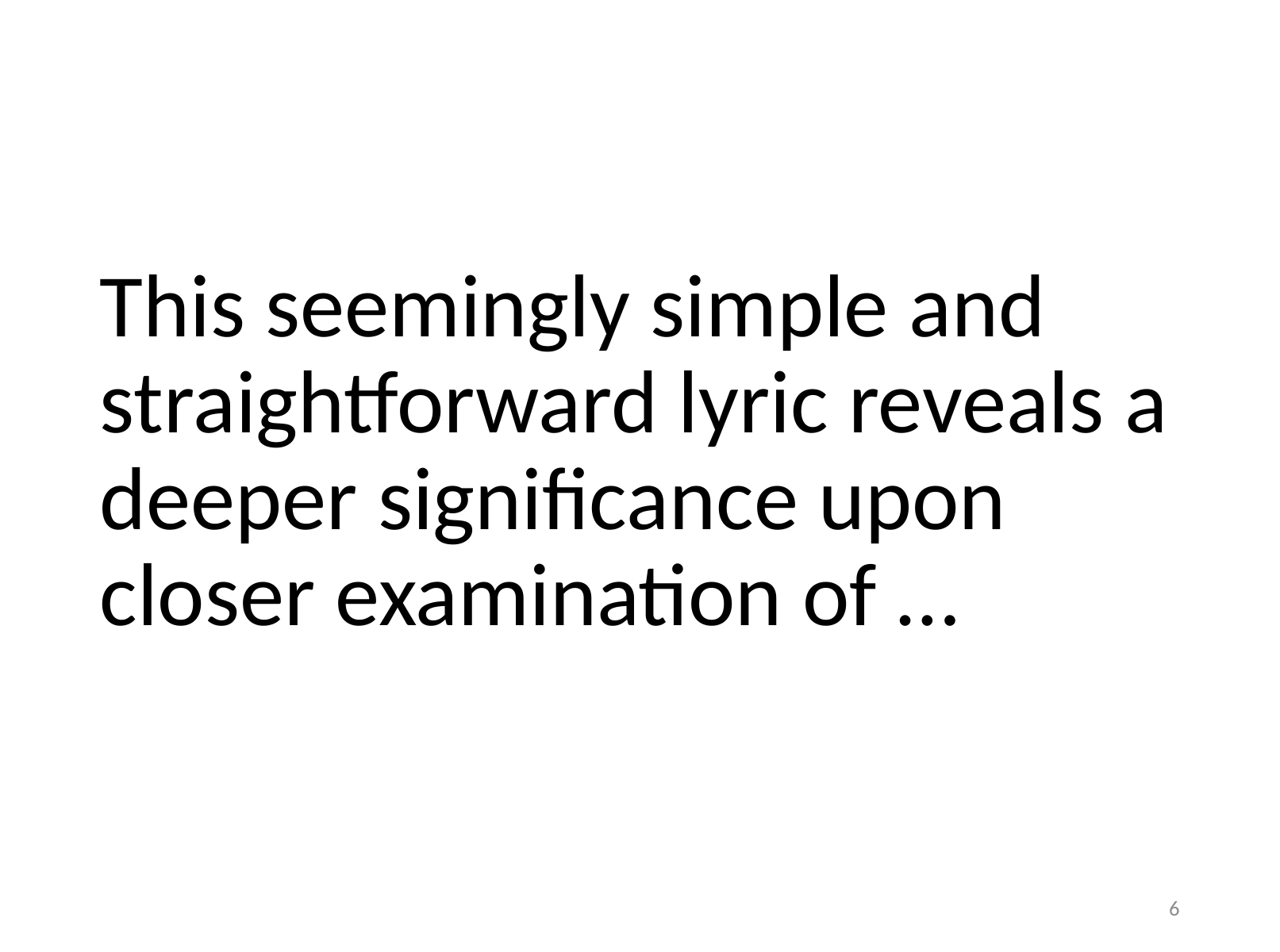

#
This seemingly simple and straightforward lyric reveals a deeper significance upon closer examination of …

6